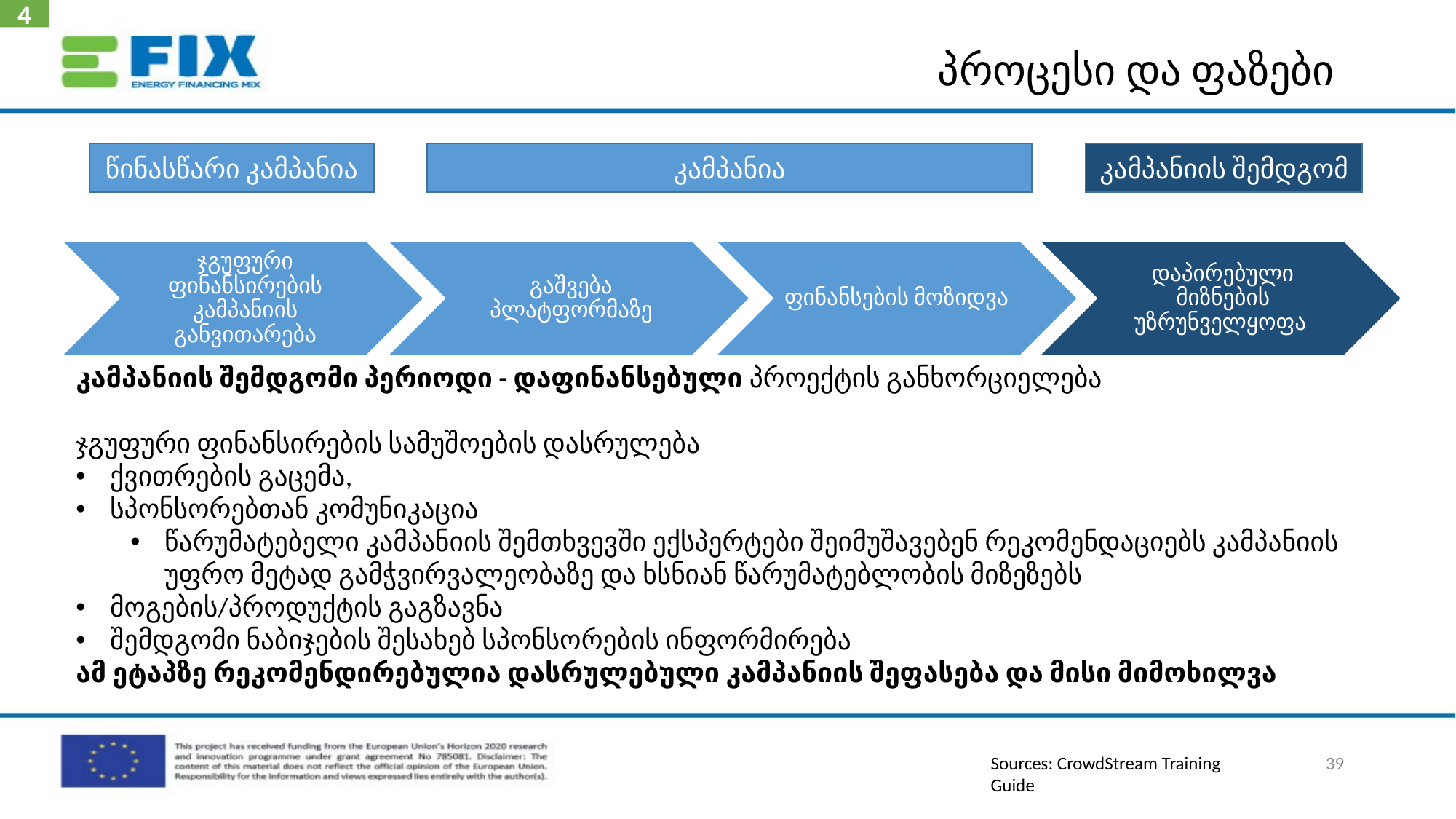

4
# პროცესი და ფაზები
წინასწარი კამპანია
კამპანია
კამპანიის შემდგომ
ჯგუფური ფინანსირების კამპანიის განვითარება
გაშვება პლატფორმაზე
ფინანსების მოზიდვა
დაპირებული მიზნების უზრუნველყოფა
კამპანიის შემდგომი პერიოდი - დაფინანსებული პროექტის განხორციელება

ჯგუფური ფინანსირების სამუშოების დასრულება
ქვითრების გაცემა,
სპონსორებთან კომუნიკაცია
წარუმატებელი კამპანიის შემთხვევში ექსპერტები შეიმუშავებენ რეკომენდაციებს კამპანიის უფრო მეტად გამჭვირვალეობაზე და ხსნიან წარუმატებლობის მიზეზებს
მოგების/პროდუქტის გაგზავნა
შემდგომი ნაბიჯების შესახებ სპონსორების ინფორმირება
ამ ეტაპზე რეკომენდირებულია დასრულებული კამპანიის შეფასება და მისი მიმოხილვა
39
Sources: CrowdStream Training Guide